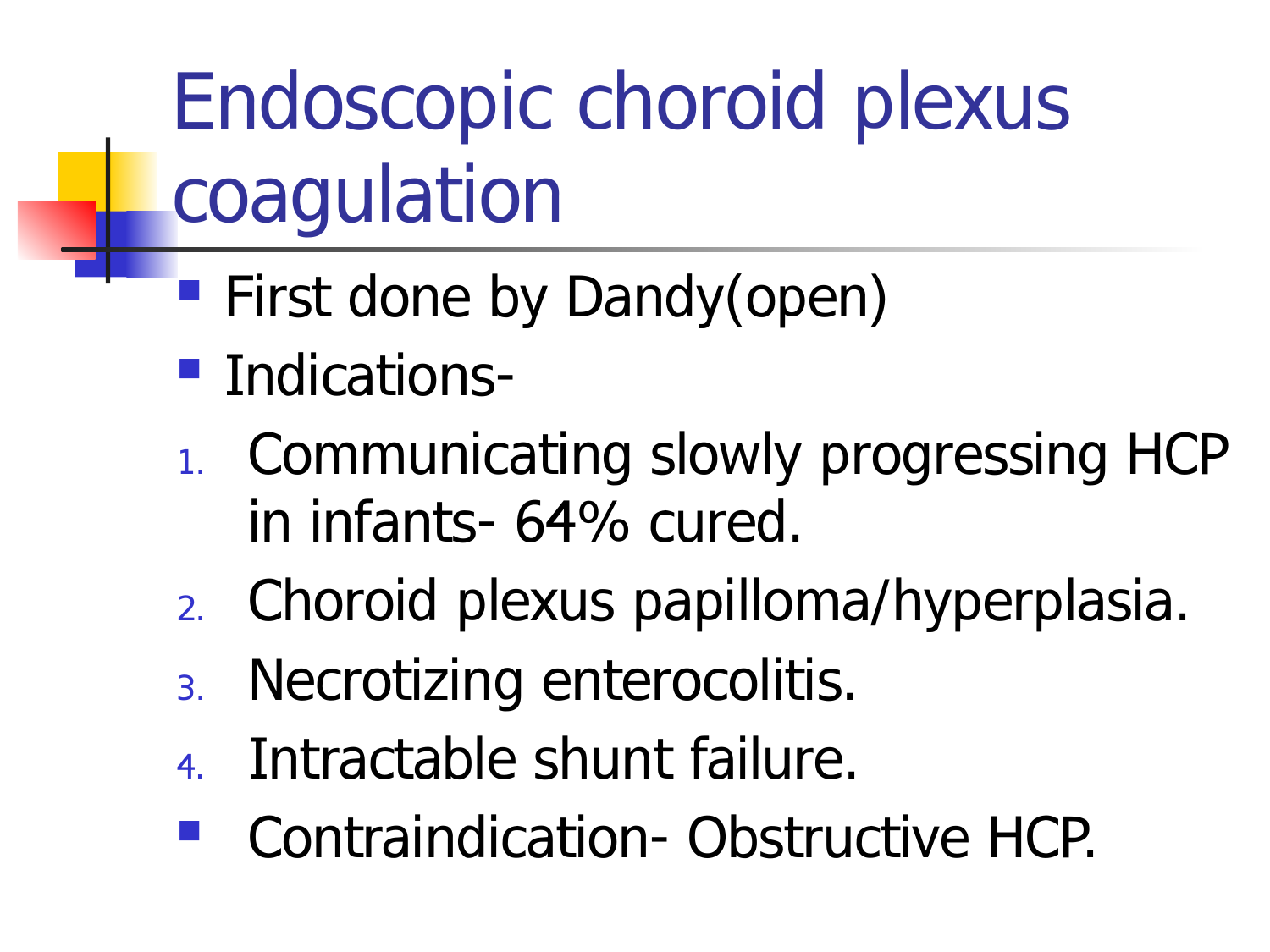

# Endoscopic choroid plexus coagulation
First done by Dandy(open)
Indications-
Communicating slowly progressing HCP in infants- 64% cured.
Choroid plexus papilloma/hyperplasia.
Necrotizing enterocolitis.
Intractable shunt failure.
Contraindication- Obstructive HCP.